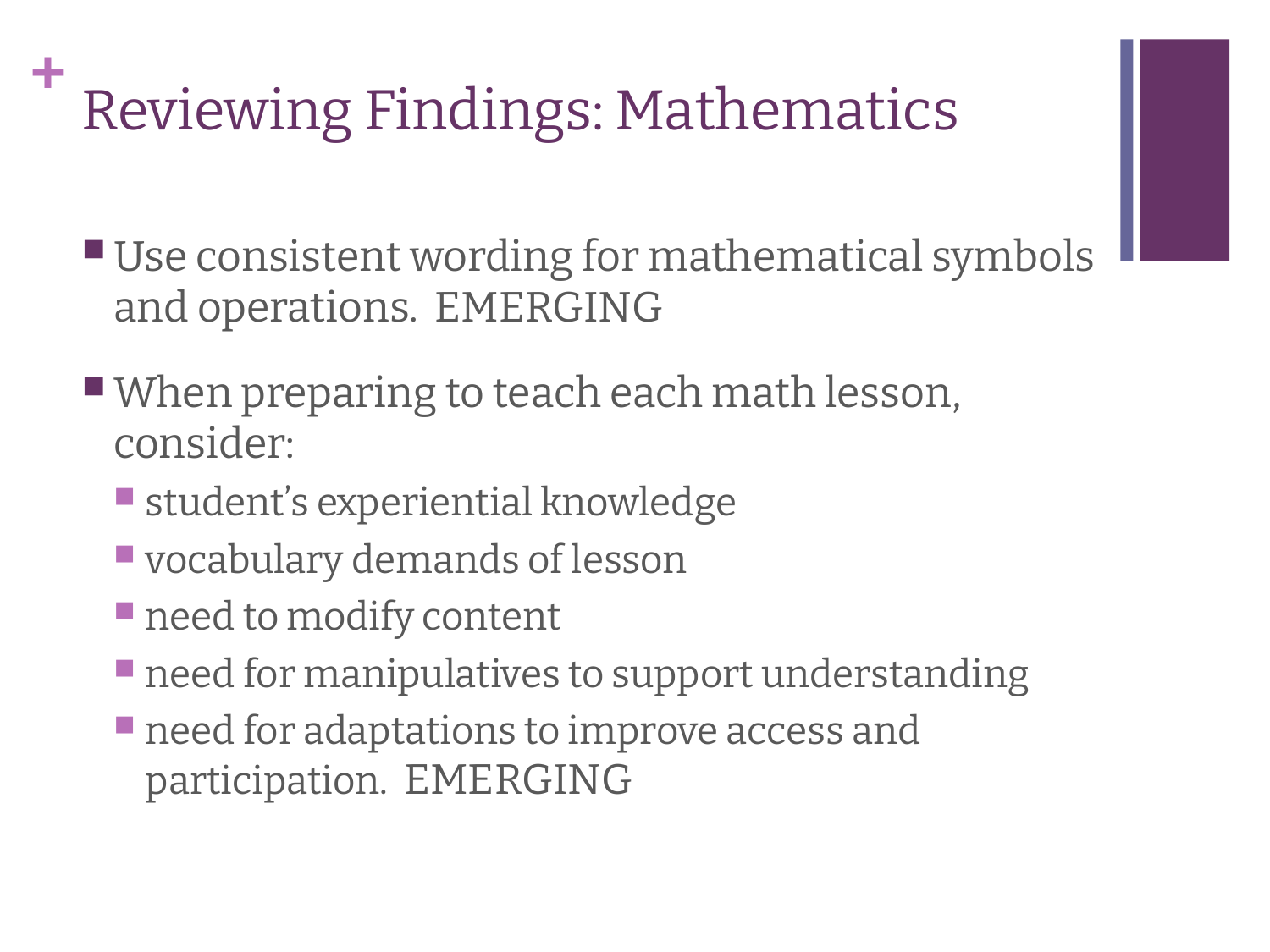

# Reviewing Findings: Mathematics
Use consistent wording for mathematical symbols and operations.  EMERGING
When preparing to teach each math lesson, consider:
student’s experiential knowledge
vocabulary demands of lesson
need to modify content
need for manipulatives to support understanding
need for adaptations to improve access and participation.  EMERGING